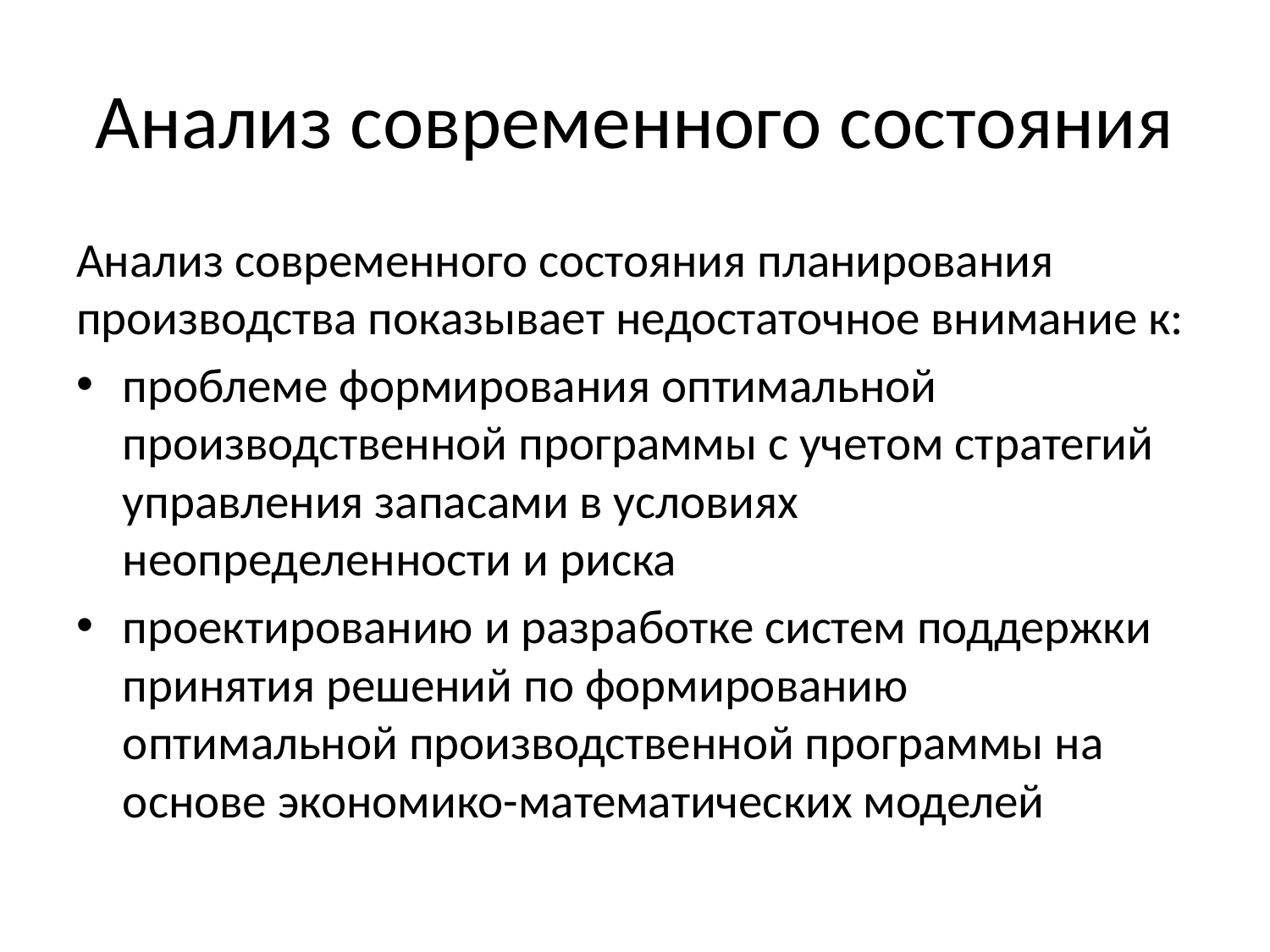

# Анализ современного состояния
Анализ современного состояния планирования производства показывает недостаточное внимание к:
проблеме формирования оптимальной производственной программы с учетом стратегий управления запасами в условиях неопределенности и риска
проектированию и разработке систем поддержки принятия решений по формированию оптимальной производственной программы на основе экономико-математических моделей